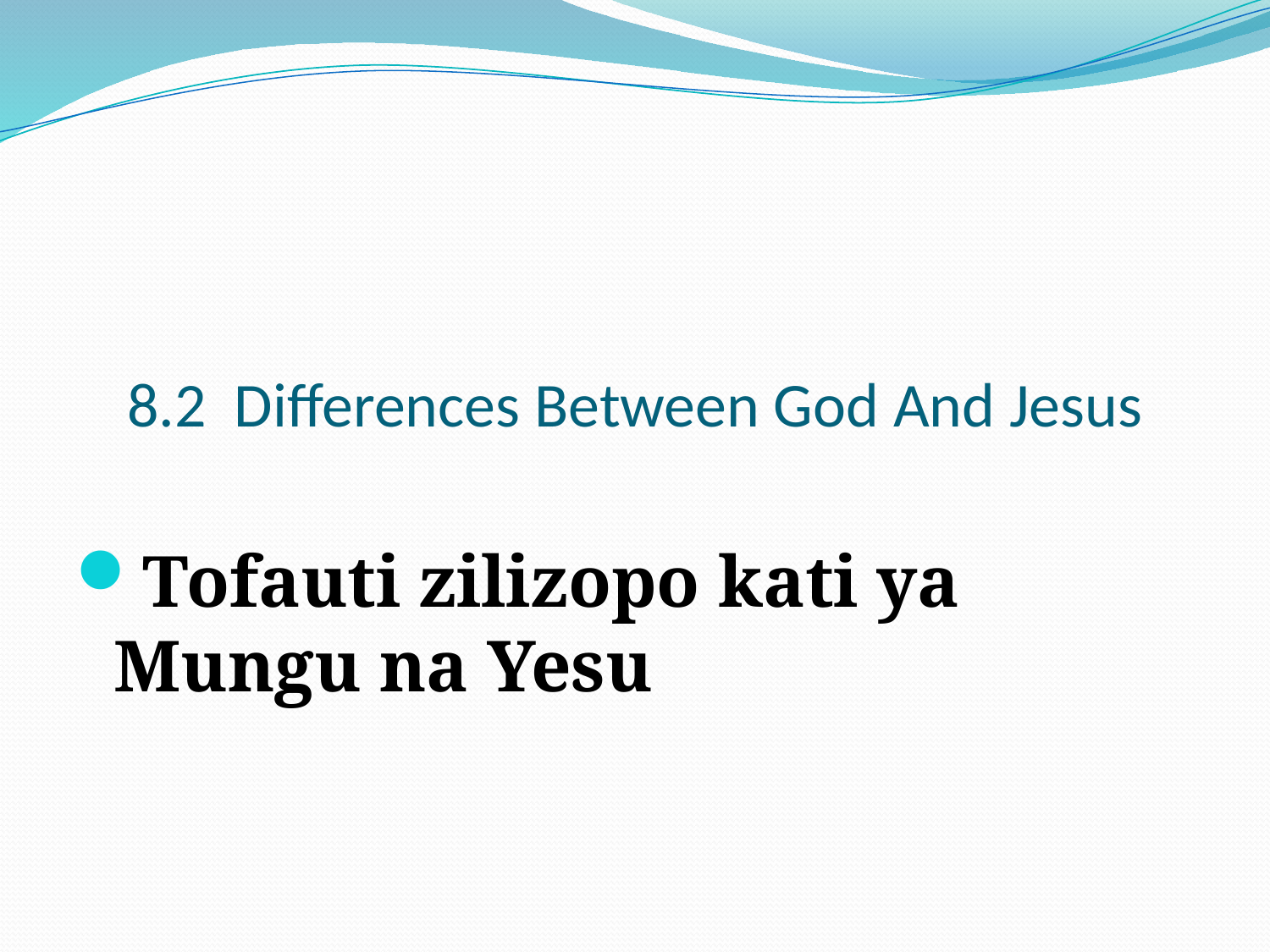

Tofauti zilizopo kati ya Mungu na Yesu
# 8.2  Differences Between God And Jesus